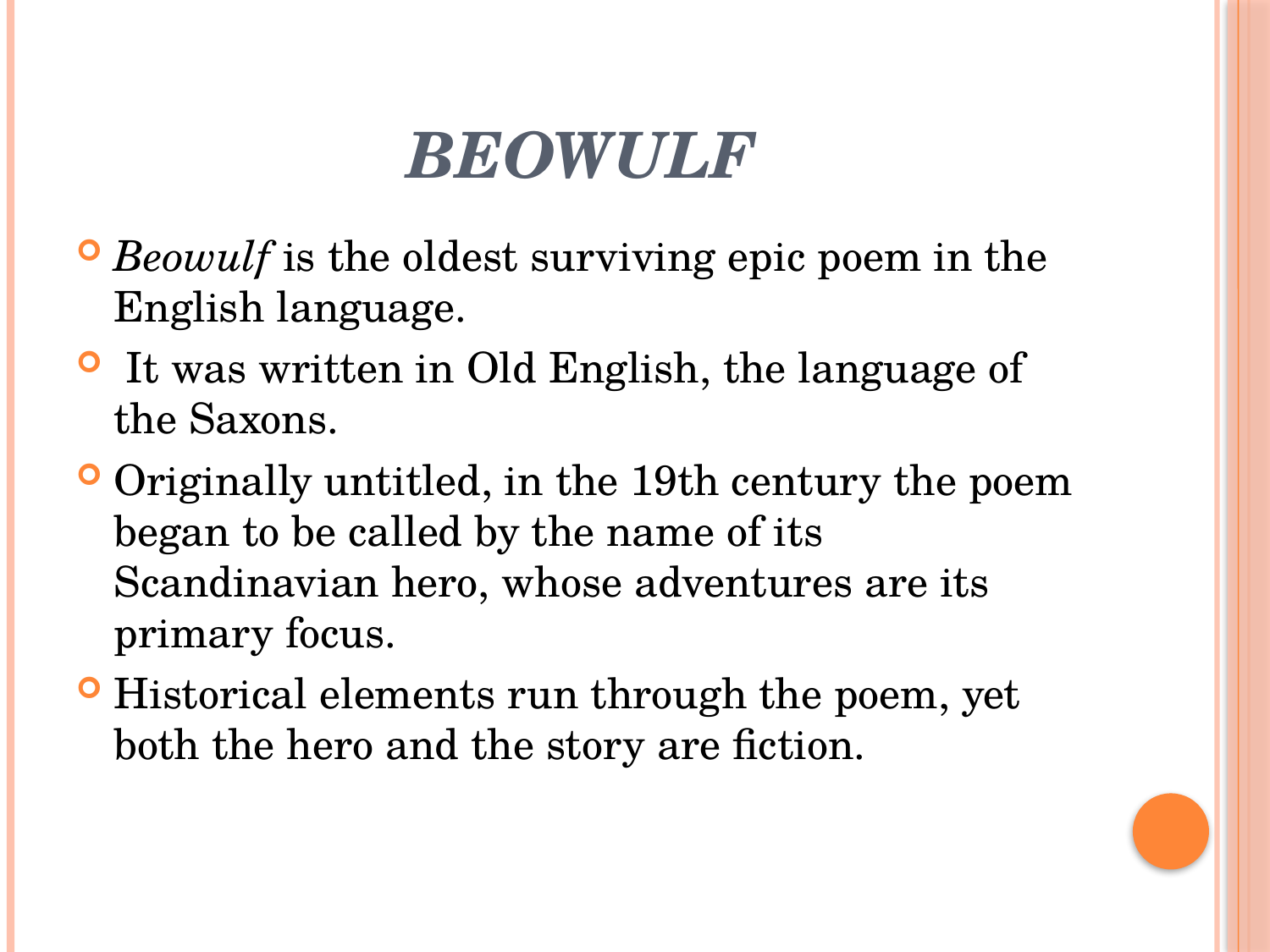

# Beowulf
Beowulf is the oldest surviving epic poem in the English language.
 It was written in Old English, the language of the Saxons.
Originally untitled, in the 19th century the poem began to be called by the name of its Scandinavian hero, whose adventures are its primary focus.
Historical elements run through the poem, yet both the hero and the story are fiction.